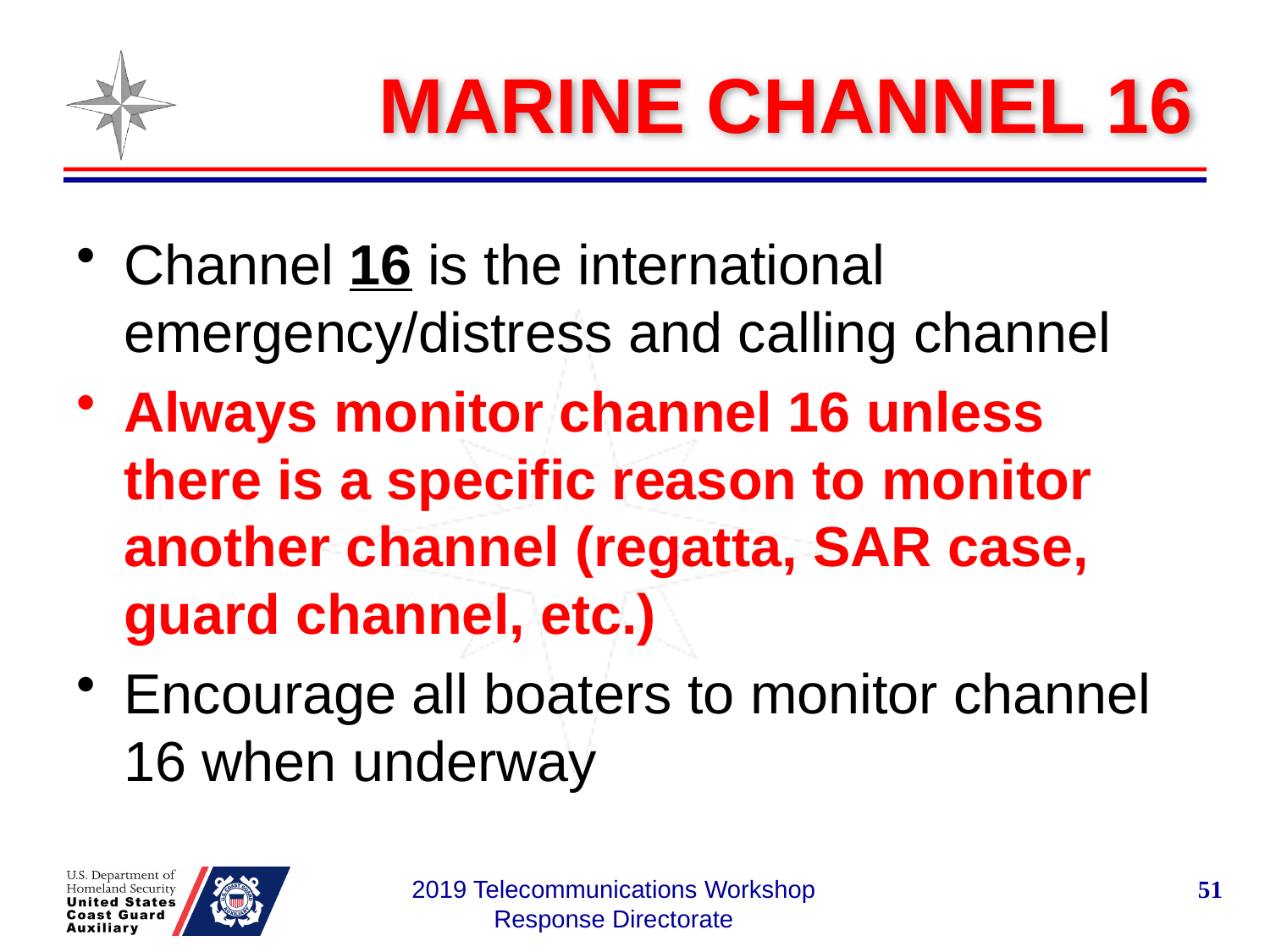

# MARINE CHANNEL 16
Channel 16 is the international emergency/distress and calling channel
Always monitor channel 16 unless there is a specific reason to monitor another channel (regatta, SAR case, guard channel, etc.)
Encourage all boaters to monitor channel 16 when underway
2019 Telecommunications Workshop Response Directorate
51